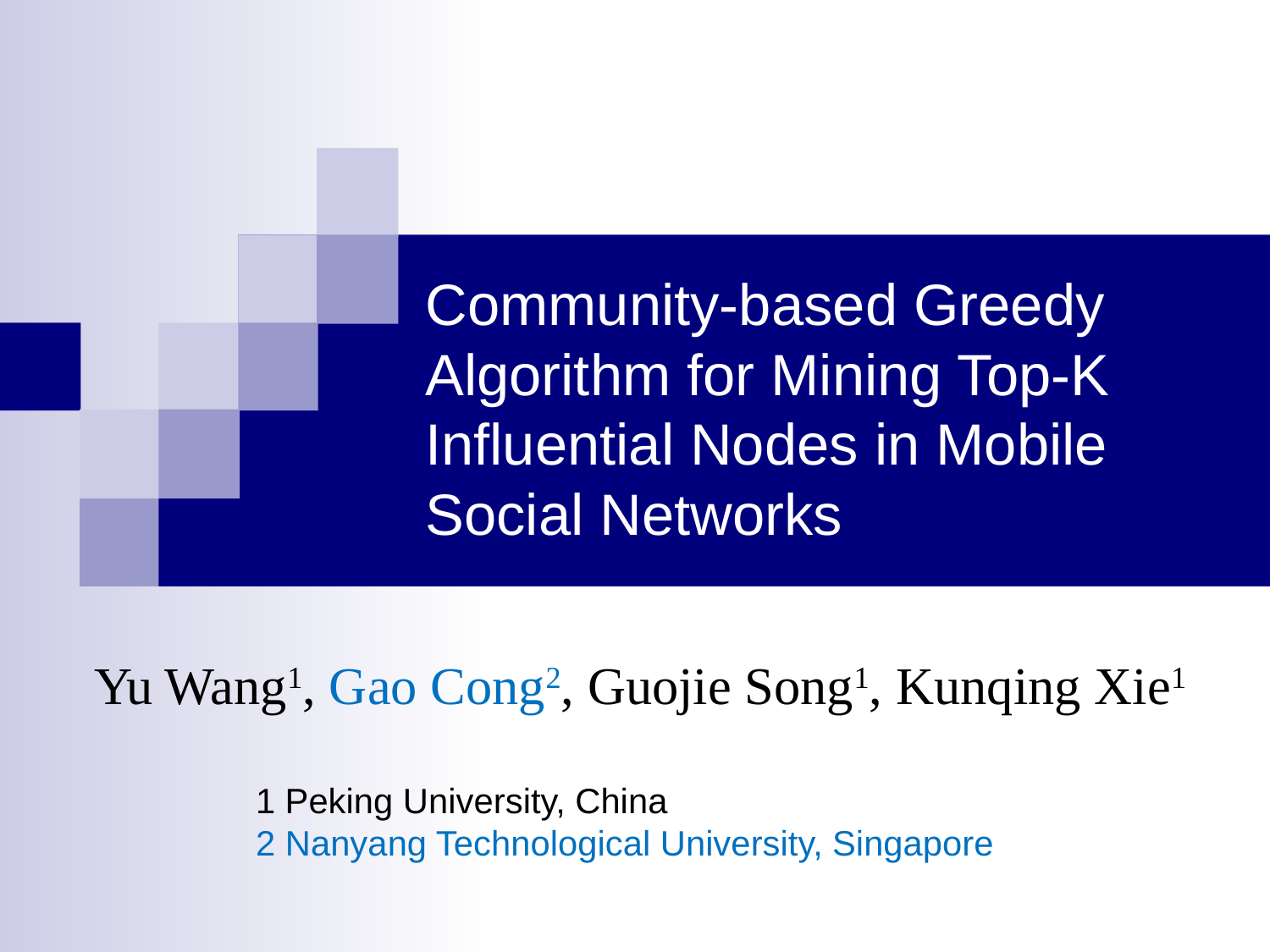

# Community-based Greedy Algorithm for Mining Top-K Influential Nodes in Mobile Social Networks
Yu Wang1, Gao Cong2, Guojie Song1, Kunqing Xie1
1 Peking University, China
2 Nanyang Technological University, Singapore